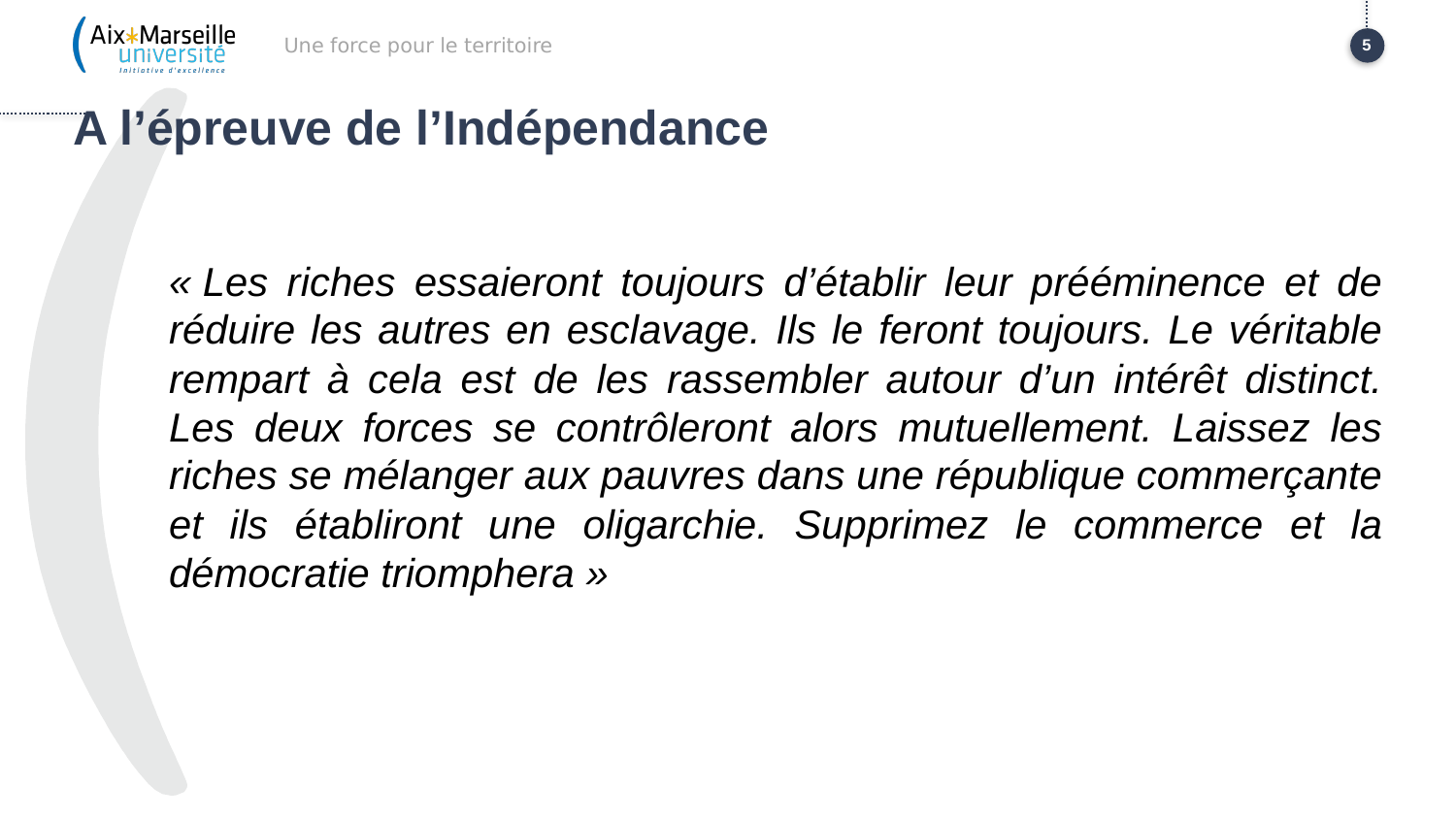

Une force pour le territoire
5
# A l’épreuve de l’Indépendance
« Les riches essaieront toujours d’établir leur prééminence et de réduire les autres en esclavage. Ils le feront toujours. Le véritable rempart à cela est de les rassembler autour d’un intérêt distinct. Les deux forces se contrôleront alors mutuellement. Laissez les riches se mélanger aux pauvres dans une république commerçante et ils établiront une oligarchie. Supprimez le commerce et la démocratie triomphera »